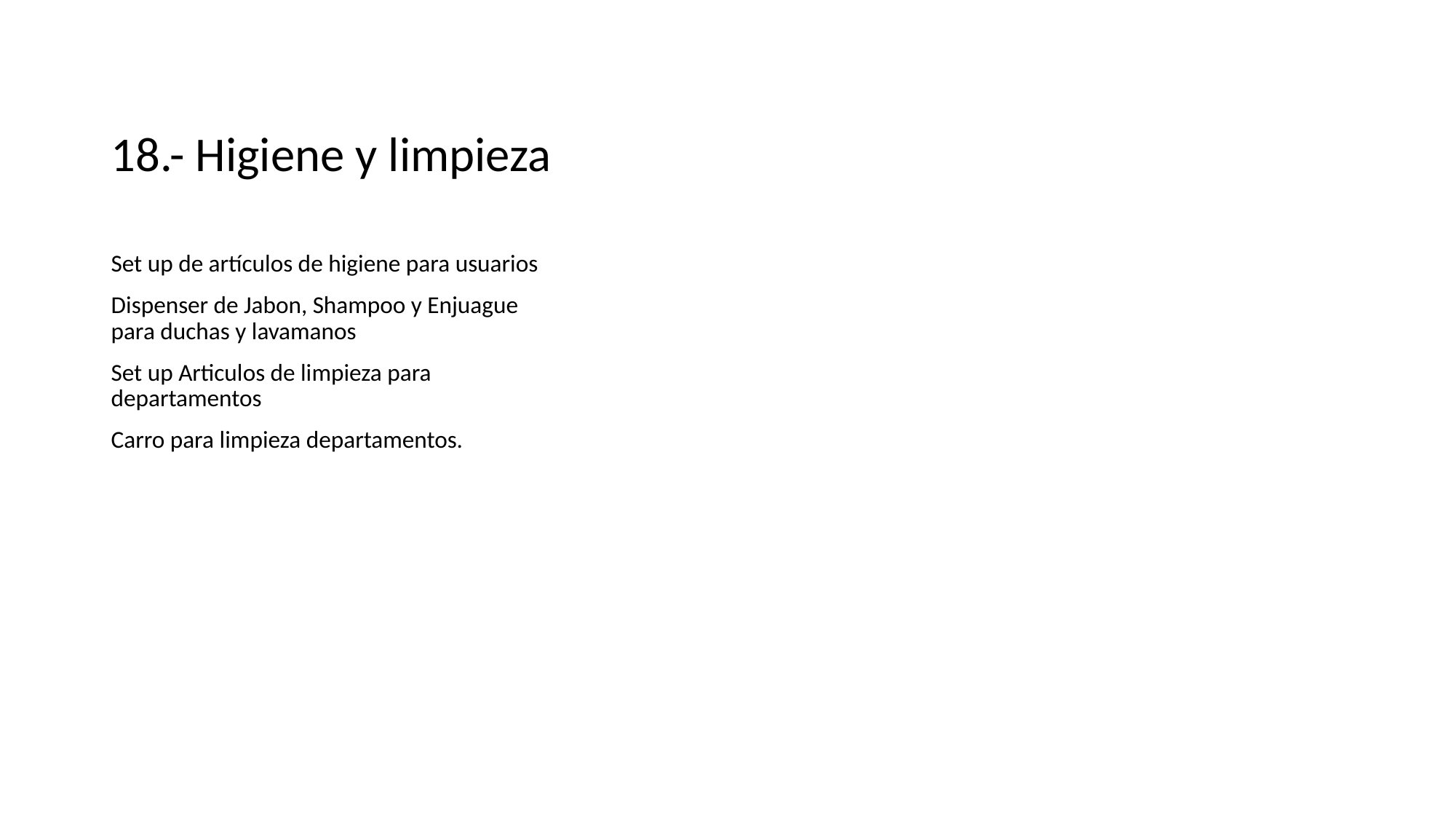

# 18.- Higiene y limpieza

Set up de artículos de higiene para usuarios
Dispenser de Jabon, Shampoo y Enjuague para duchas y lavamanos
Set up Articulos de limpieza para departamentos
Carro para limpieza departamentos.